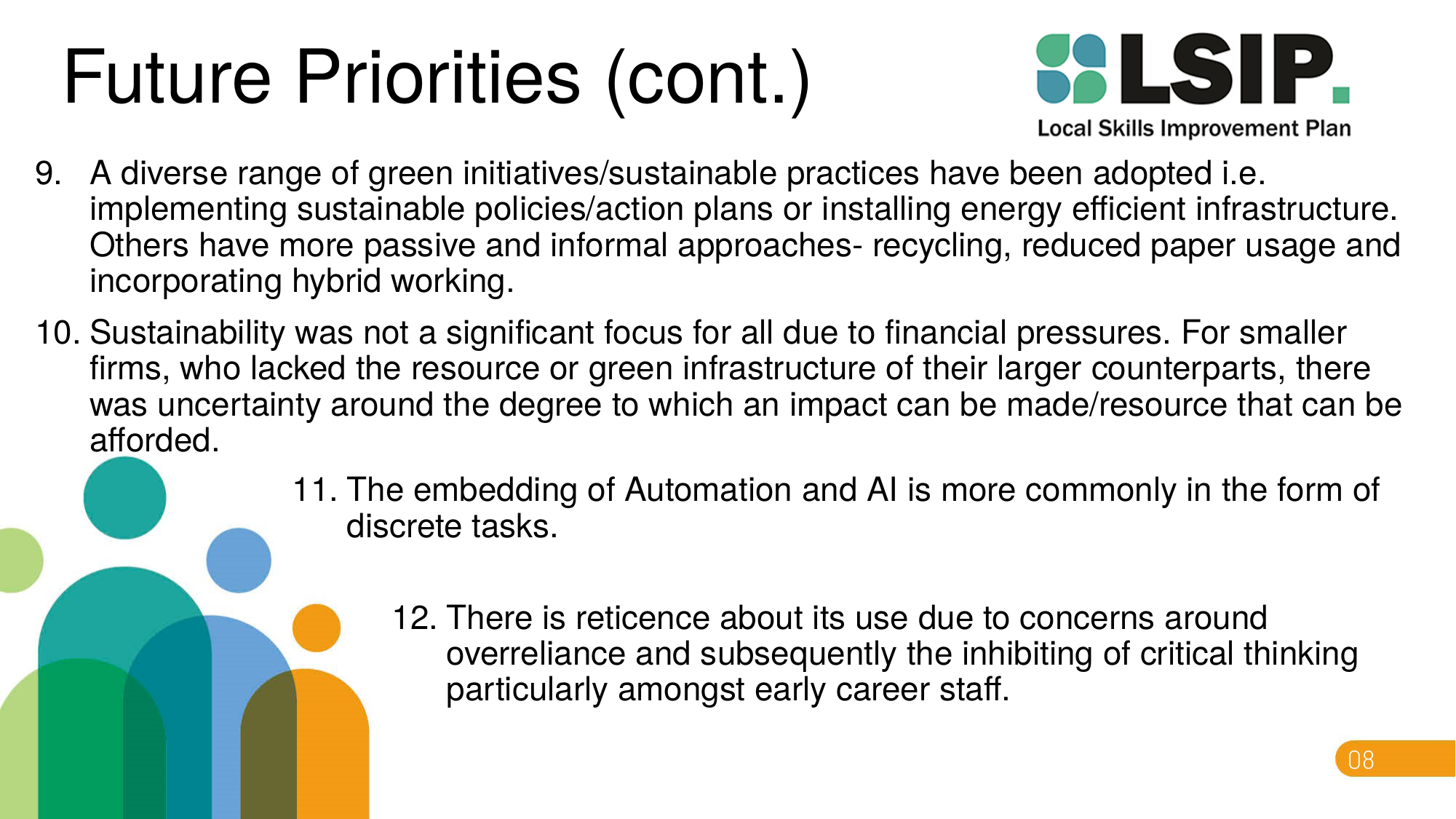

# Future Priorities (cont.)
A diverse range of green initiatives/sustainable practices have been adopted i.e. implementing sustainable policies/action plans or installing energy efficient infrastructure. Others have more passive and informal approaches- recycling, reduced paper usage and incorporating hybrid working.
Sustainability was not a significant focus for all due to financial pressures. For smaller firms, who lacked the resource or green infrastructure of their larger counterparts, there was uncertainty around the degree to which an impact can be made/resource that can be afforded.
The embedding of Automation and AI is more commonly in the form of discrete tasks.
There is reticence about its use due to concerns around overreliance and subsequently the inhibiting of critical thinking particularly amongst early career staff.
08